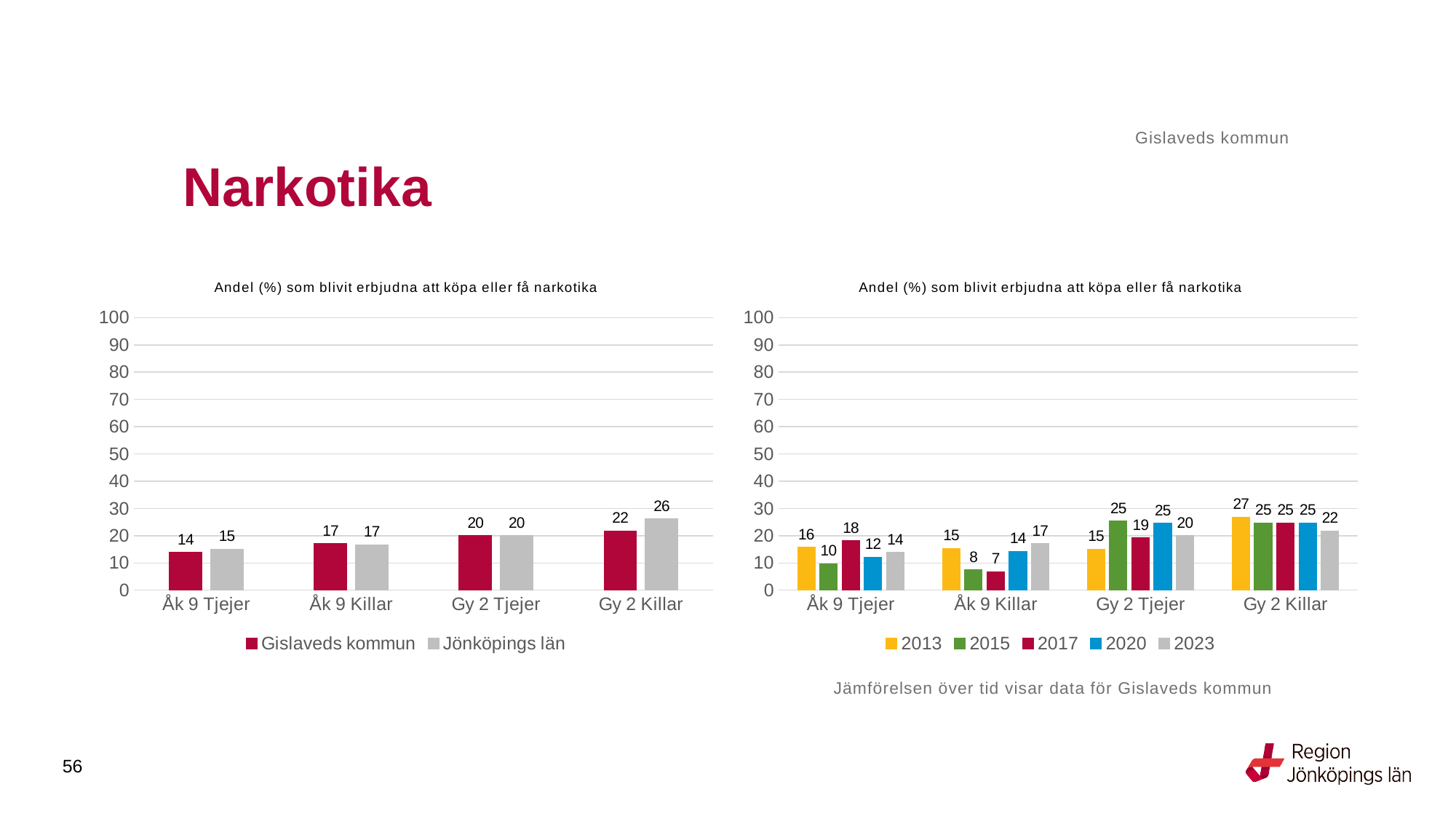

Gislaveds kommun
# Narkotika

### Chart: Andel (%) som blivit erbjudna att köpa eller få narkotika

| Category | Gislaveds kommun | Jönköpings län |
|---|---|---|
| Åk 9 Tjejer | 13.9073 | 15.0992 |
| Åk 9 Killar | 17.1429 | 16.6232 |
| Gy 2 Tjejer | 20.0 | 20.0137 |
| Gy 2 Killar | 21.7391 | 26.1872 |

### Chart: Andel (%) som blivit erbjudna att köpa eller få narkotika

| Category | 2013 | 2015 | 2017 | 2020 | 2023 |
|---|---|---|---|---|---|
| Åk 9 Tjejer | 15.7407 | 9.7222 | 18.1034 | 12.1622 | 13.9073 |
| Åk 9 Killar | 15.3061 | 7.5 | 6.8376 | 14.2857 | 17.1429 |
| Gy 2 Tjejer | 15.1261 | 25.4237 | 19.1919 | 24.6032 | 20.0 |
| Gy 2 Killar | 26.8817 | 24.6575 | 24.6753 | 24.6377 | 21.7391 |
Jämförelsen över tid visar data för Gislaveds kommun
56